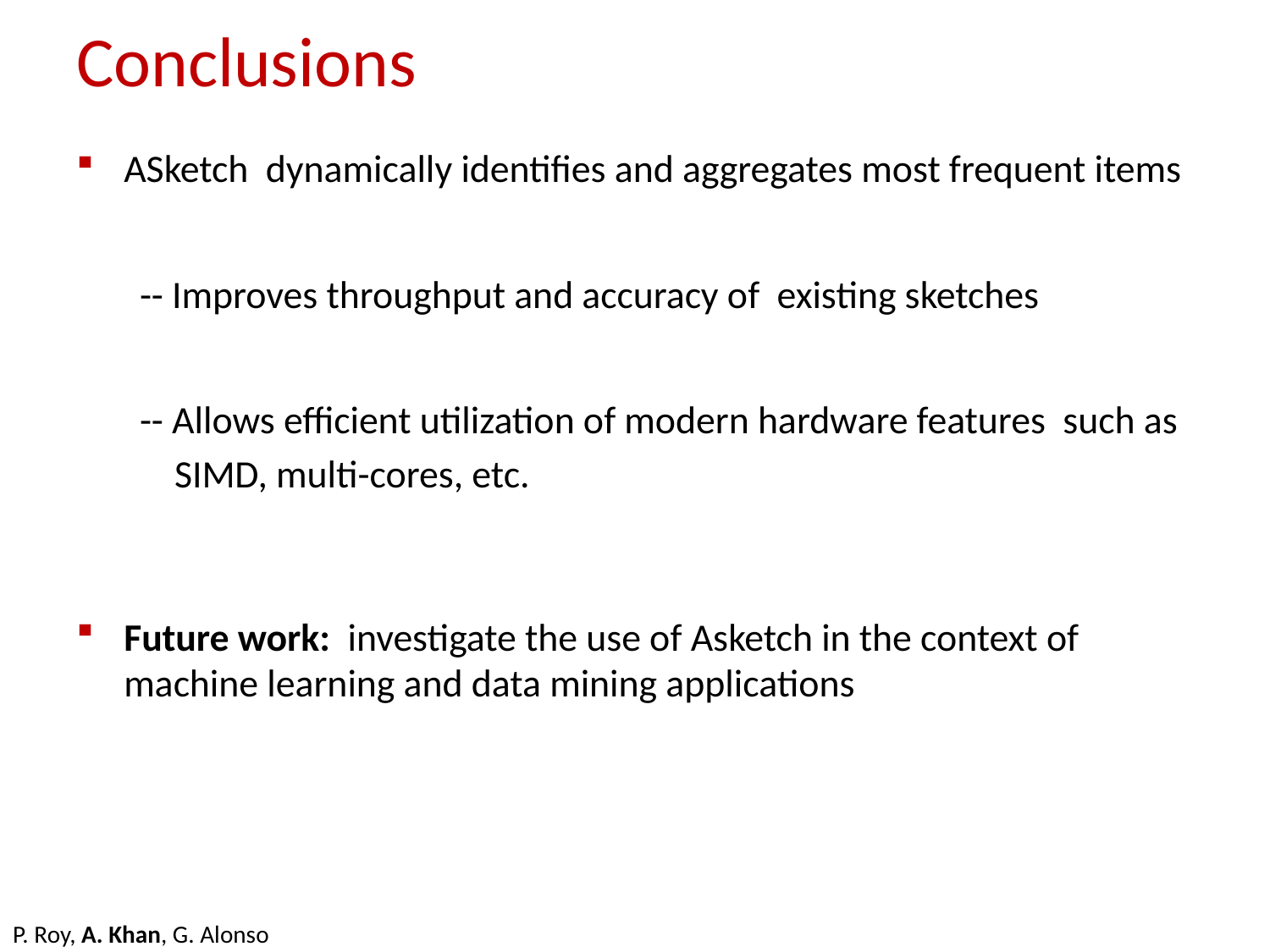

Conclusions
ASketch  dynamically identifies and aggregates most frequent items

-- Improves throughput and accuracy of  existing sketches

-- Allows efficient utilization of modern hardware features  such as
    SIMD, multi-cores, etc.

Future work:  investigate the use of Asketch in the context of machine learning and data mining applications
P. Roy, A. Khan, G. Alonso